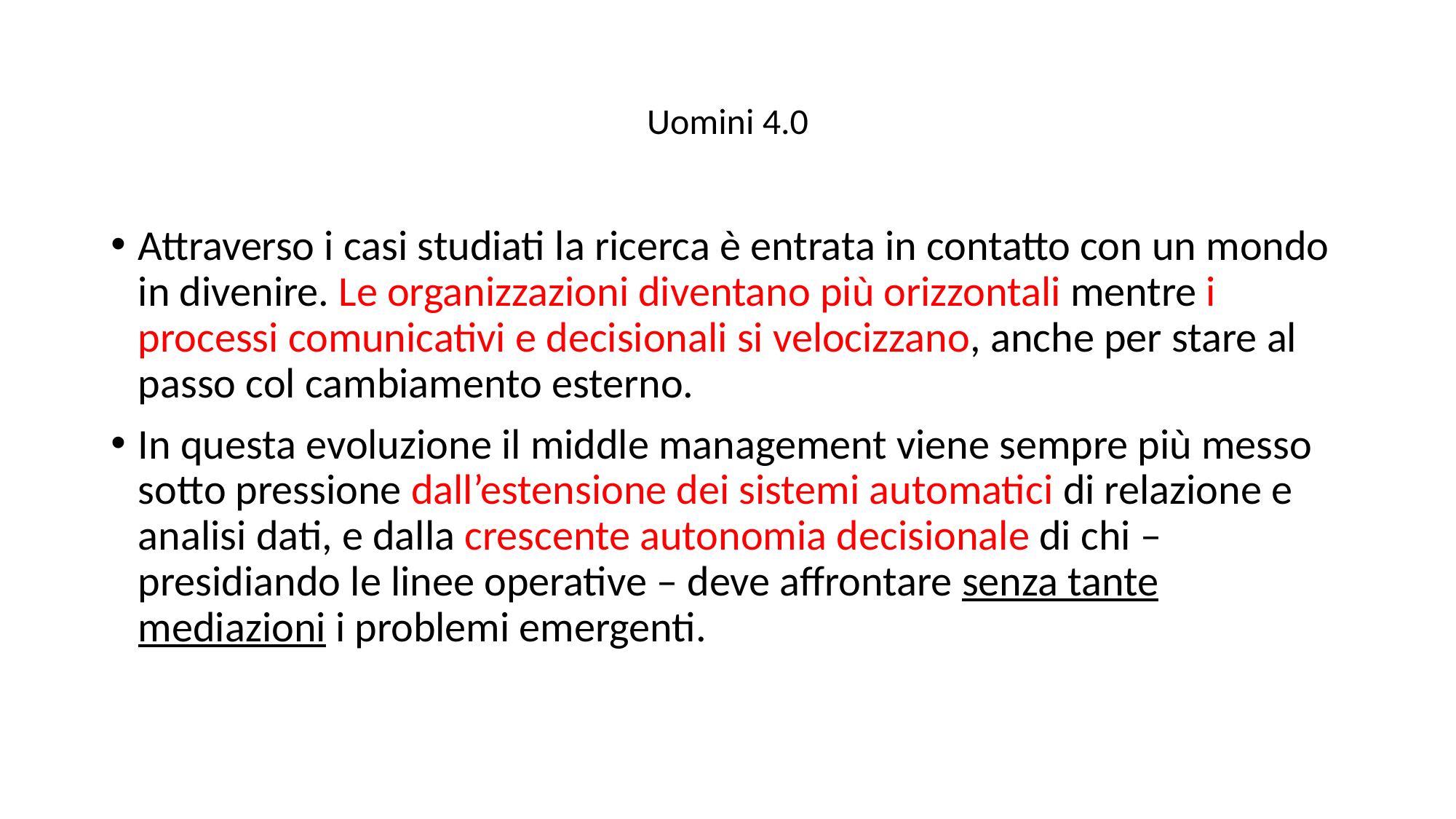

# Uomini 4.0
Attraverso i casi studiati la ricerca è entrata in contatto con un mondo in divenire. Le organizzazioni diventano più orizzontali mentre i processi comunicativi e decisionali si velocizzano, anche per stare al passo col cambiamento esterno.
In questa evoluzione il middle management viene sempre più messo sotto pressione dall’estensione dei sistemi automatici di relazione e analisi dati, e dalla crescente autonomia decisionale di chi – presidiando le linee operative – deve affrontare senza tante mediazioni i problemi emergenti.